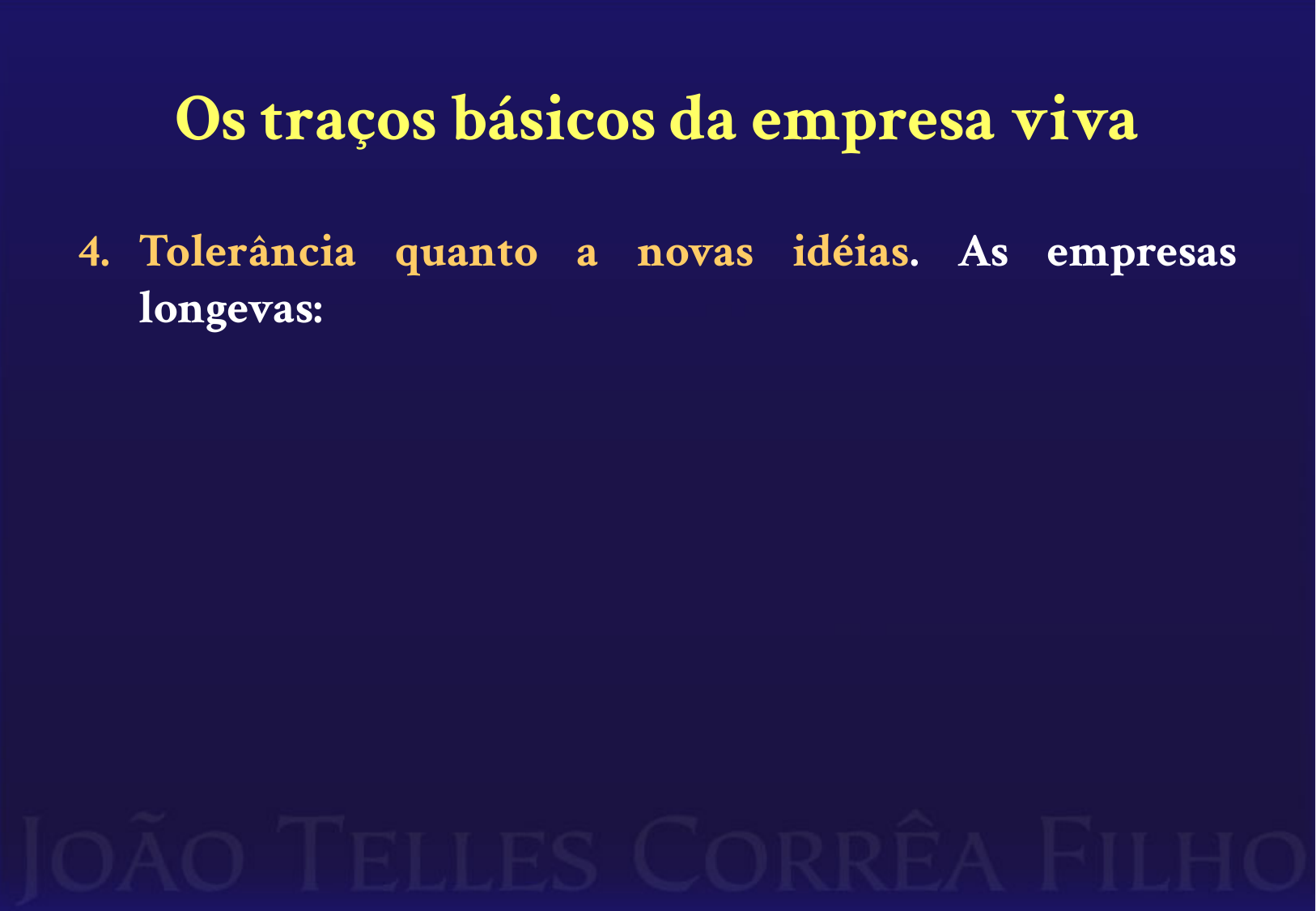

# Os traços básicos da empresa viva
Tolerância quanto a novas idéias. As empresas longevas: